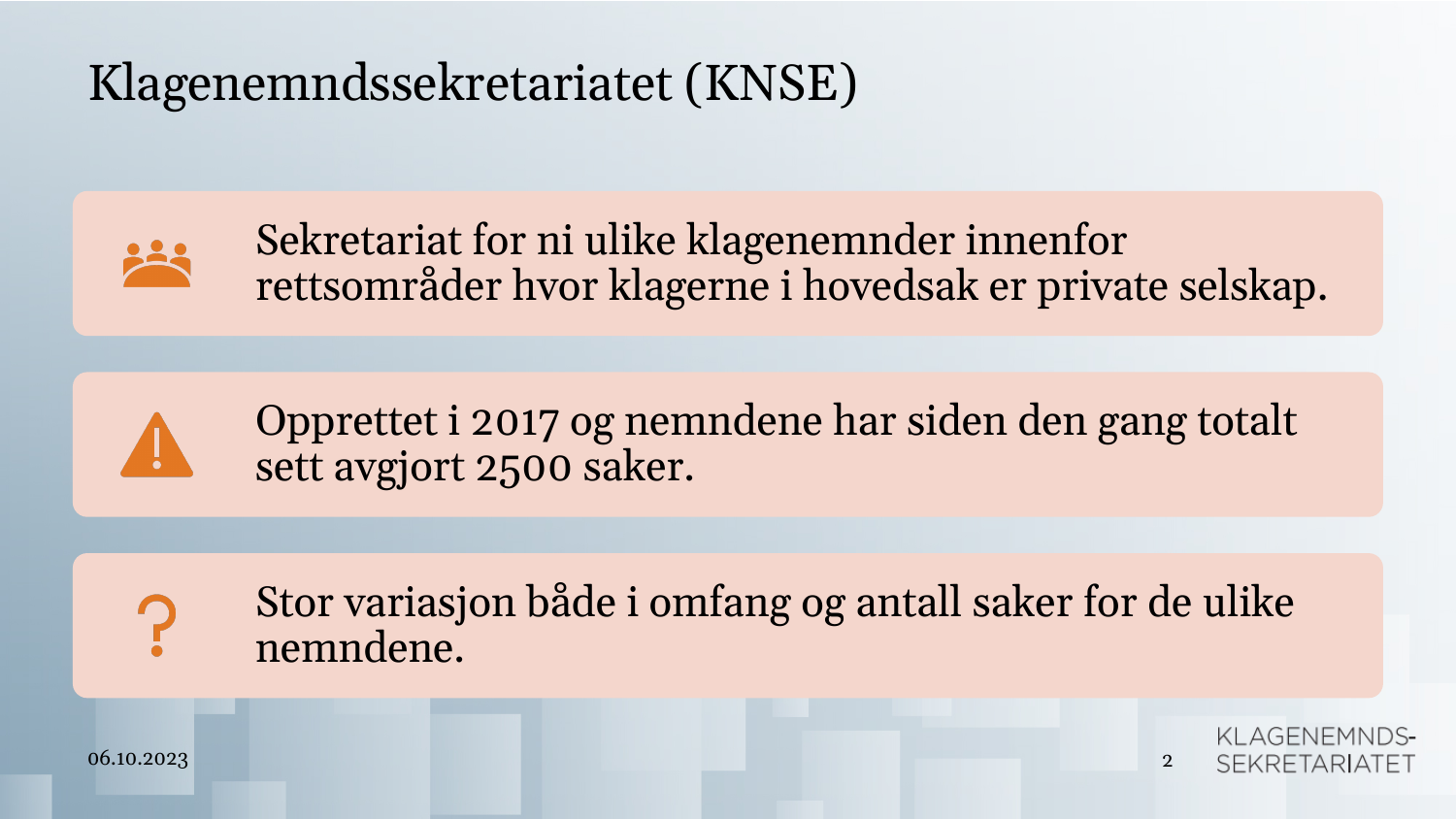

# Klagenemndssekretariatet (KNSE)
Sekretariat for ni ulike klagenemnder innenfor rettsområder hvor klagerne i hovedsak er private selskap.
Opprettet i 2017 og nemndene har siden den gang totalt sett avgjort 2500 saker.
Stor variasjon både i omfang og antall saker for de ulike nemndene.

06.10.2023
2